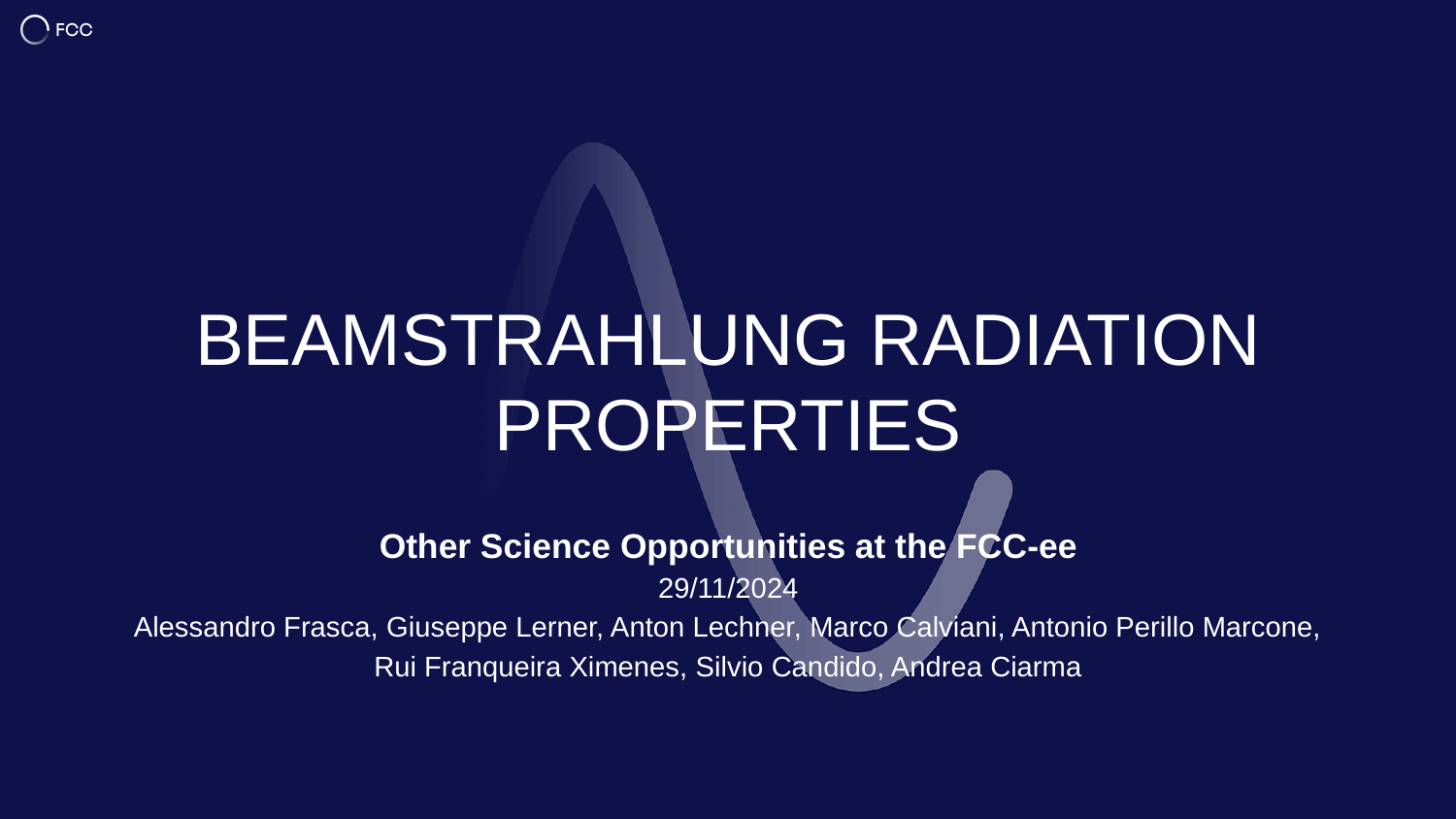

# BEAMSTRAHLUNG RADIATION PROPERTIES
Other Science Opportunities at the FCC-ee
29/11/2024
Alessandro Frasca, Giuseppe Lerner, Anton Lechner, Marco Calviani, Antonio Perillo Marcone,
Rui Franqueira Ximenes, Silvio Candido, Andrea Ciarma